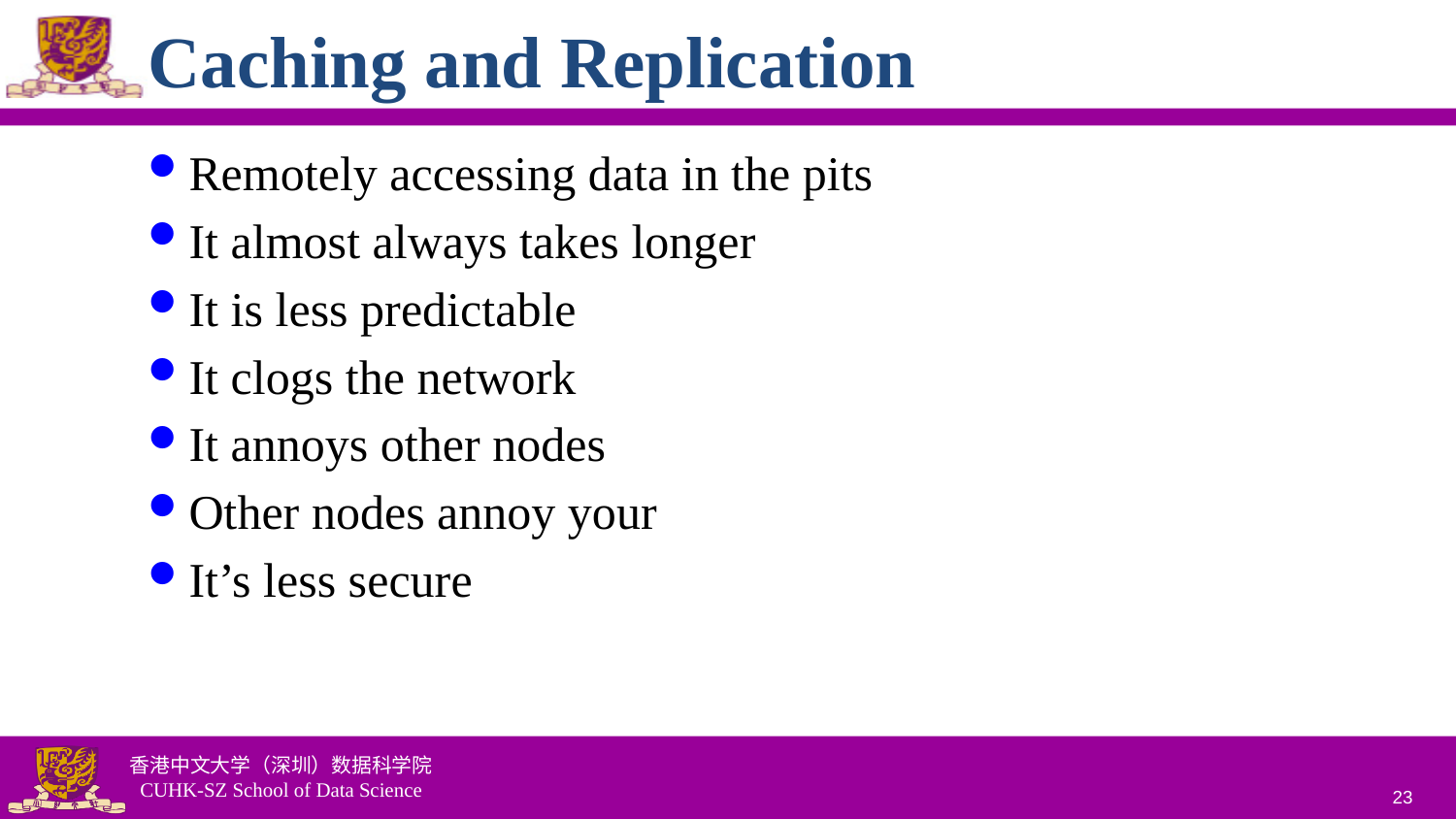

# Caching and Replication
Remotely accessing data in the pits
It almost always takes longer
It is less predictable
It clogs the network
It annoys other nodes
Other nodes annoy your
It’s less secure
23